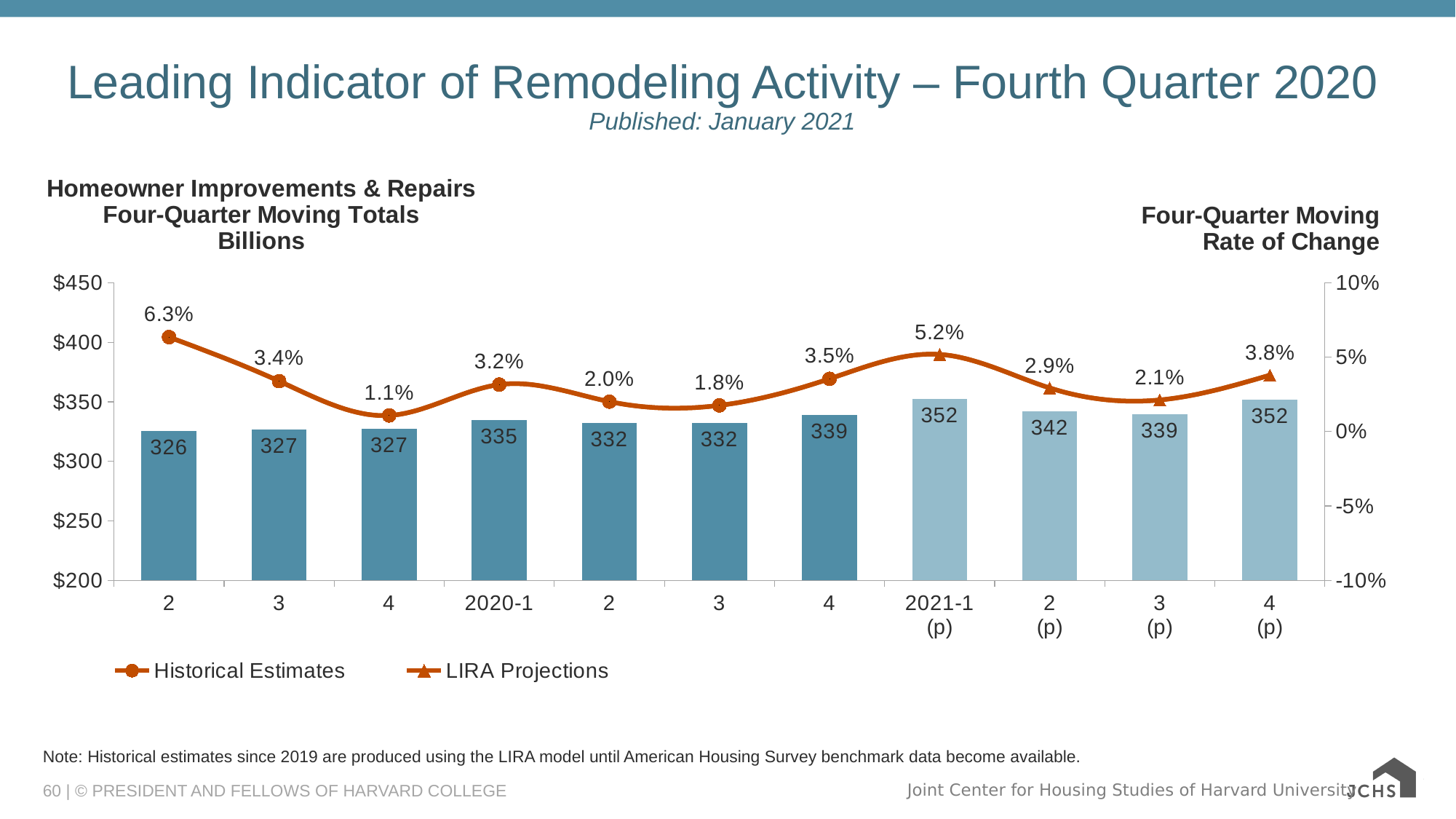

# Leading Indicator of Remodeling Activity – Fourth Quarter 2020 Published: January 2021

### Chart: Homeowner Improvements & Repairs
Four-Quarter Moving Totals
Billions

| Category | JCHS1 | Historical Estimates | LIRA Projections |
|---|---|---|---|
| 2 | 325.5321992565476 | 0.0634843019892053 | 0.0634843019892053 |
| 3 | 326.5601803106015 | 0.03390587183167293 | 0.03390587183167293 |
| 4 | 327.40295636123295 | 0.010839574271924723 | 0.010839574271924723 |
| 2020-1 | 334.81643220811986 | 0.03158165468107499 | 0.03158165468107499 |
| 2 | 332.08956636100265 | 0.020143528411109113 | 0.020143528411109113 |
| 3 | 332.3087346899709 | 0.01760335376438671 | 0.01760335376438671 |
| 4 | 339.0160445003875 | 0.035470321551835715 | 0.035470321551835715 |
| 2021-1
(p) | 352.1823330764213 | 0.05186693124280972 | 0.05186693124280972 |
| 2
(p) | 341.824612021594 | 0.029314518270678658 | 0.029314518270678658 |
| 3
(p) | 339.37081224934514 | 0.021251555623305718 | 0.021251555623305718 |
| 4
(p) | 351.8638103434738 | 0.03789722065225609 | 0.03789722065225609 |
Note: Historical estimates since 2019 are produced using the LIRA model until American Housing Survey benchmark data become available.